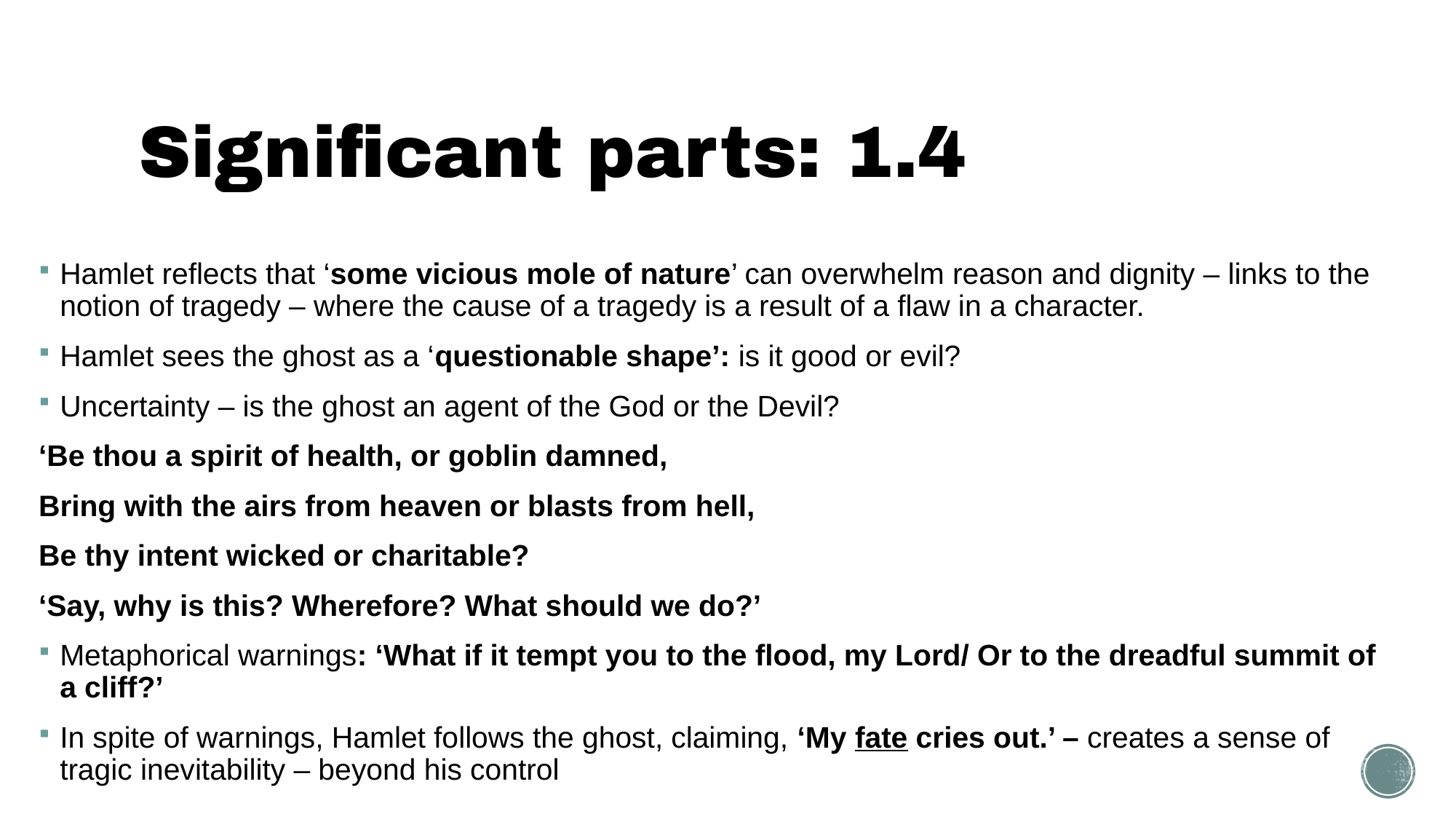

# Significant parts: 1.4
Hamlet reflects that ‘some vicious mole of nature’ can overwhelm reason and dignity – links to the notion of tragedy – where the cause of a tragedy is a result of a flaw in a character.
Hamlet sees the ghost as a ‘questionable shape’: is it good or evil?
Uncertainty – is the ghost an agent of the God or the Devil?
‘Be thou a spirit of health, or goblin damned,
Bring with the airs from heaven or blasts from hell,
Be thy intent wicked or charitable?
‘Say, why is this? Wherefore? What should we do?’
Metaphorical warnings: ‘What if it tempt you to the flood, my Lord/ Or to the dreadful summit of a cliff?’
In spite of warnings, Hamlet follows the ghost, claiming, ‘My fate cries out.’ – creates a sense of tragic inevitability – beyond his control